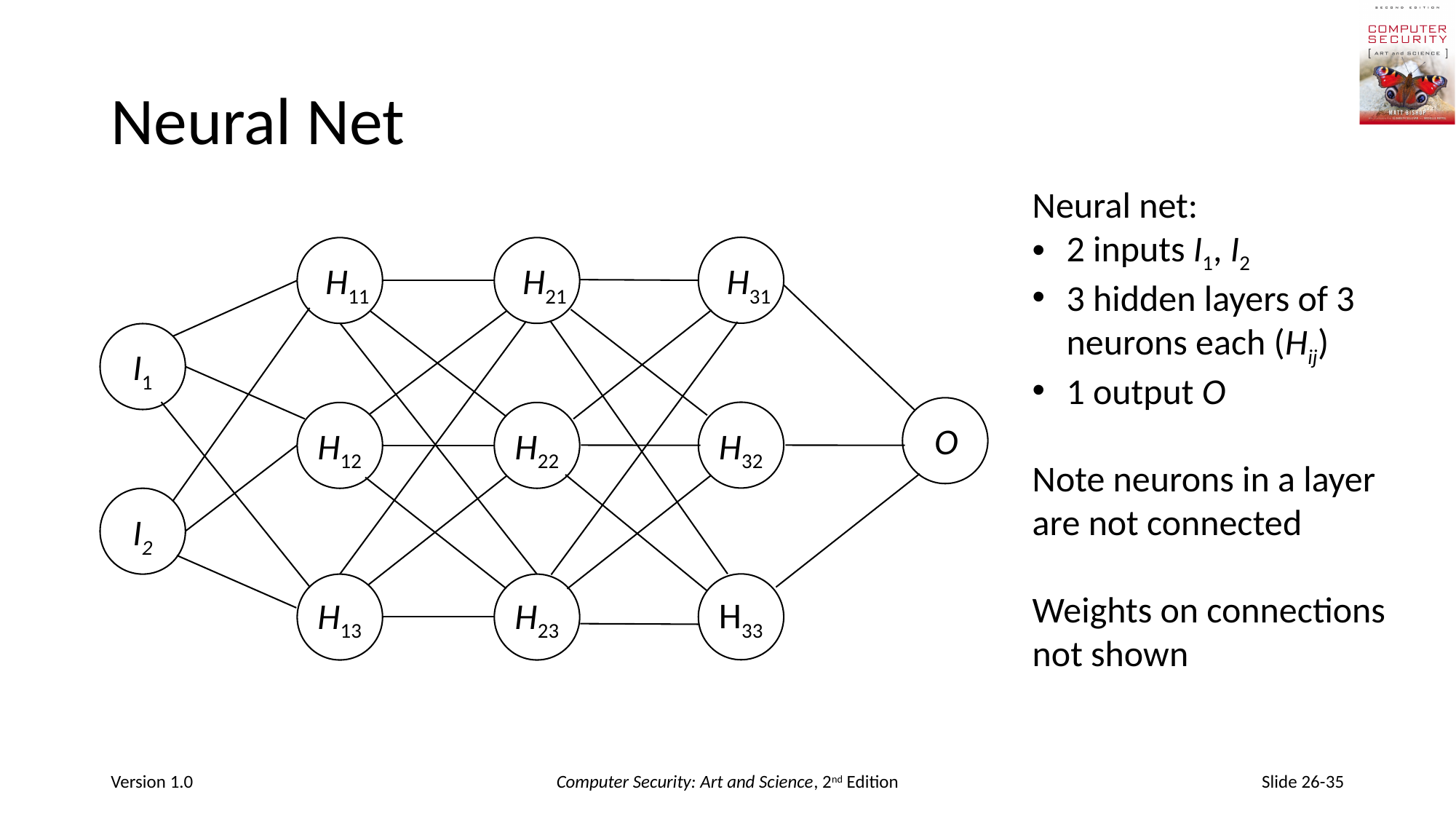

# Neural Net
Neural net:
2 inputs I1, I2
3 hidden layers of 3 neurons each (Hij)
1 output O

Note neurons in a layer are not connected

Weights on connections not shown

H31
H11
H21

I1

O
H32
H12
H22

I2

H33
H13
H23
Version 1.0
Computer Security: Art and Science, 2nd Edition
Slide 26-35